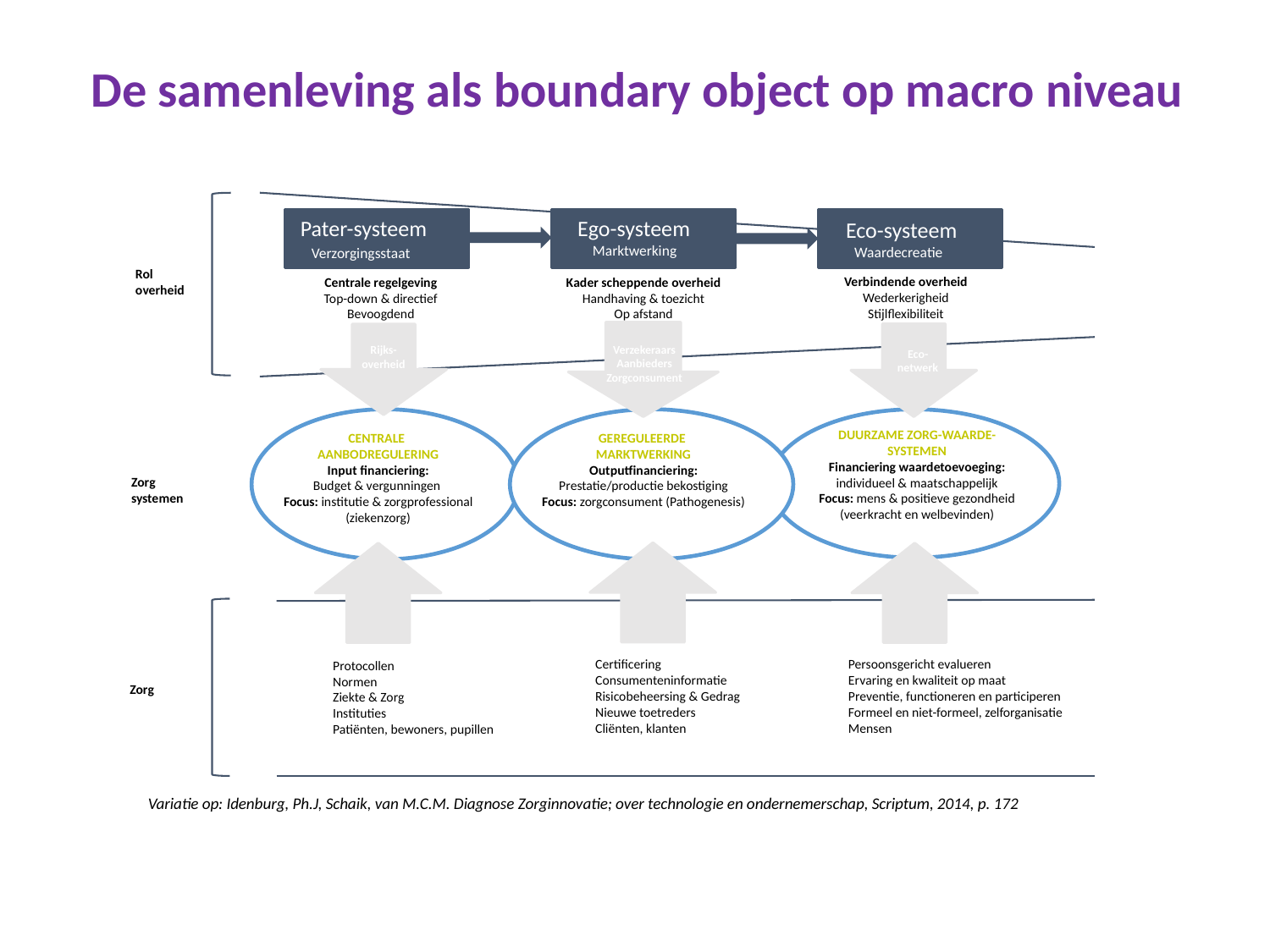

De samenleving als boundary object op macro niveau

 Pater-systeem
    Verzorgingsstaat
   Ego-systeem
         Marktwerking

   Eco-systeem
       Waardecreatie

Rol
overheid
Verbindende overheid
Wederkerigheid
Stijlflexibiliteit
Centrale regelgeving
Top-down & directief
Bevoogdend
Kader scheppende overheid
Handhaving & toezicht
Op afstand

Verzekeraars
Aanbieders
Zorgconsument
Rijks-
overheid
Eco-
netwerk

DUURZAME ZORG-WAARDE-
SYSTEMEN
Financiering waardetoevoeging:
individueel & maatschappelijk
 Focus: mens & positieve gezondheid
(veerkracht en welbevinden)
CENTRALE
AANBODREGULERING
Input financiering:
Budget & vergunningen
Focus: institutie & zorgprofessional (ziekenzorg)
GEREGULEERDE
MARKTWERKING
Outputfinanciering:
Prestatie/productie bekostiging
Focus: zorgconsument (Pathogenesis)

Zorg
systemen

Certificering
Consumenteninformatie
Risicobeheersing & Gedrag
Nieuwe toetreders
Cliënten, klanten
Persoonsgericht evalueren
Ervaring en kwaliteit op maat
Preventie, functioneren en participeren
Formeel en niet-formeel, zelforganisatie
Mensen
Protocollen
Normen
Ziekte & Zorg
Instituties
Patiënten, bewoners, pupillen
Zorg
Variatie op: Idenburg, Ph.J, Schaik, van M.C.M. Diagnose Zorginnovatie; over technologie en ondernemerschap, Scriptum, 2014, p. 172